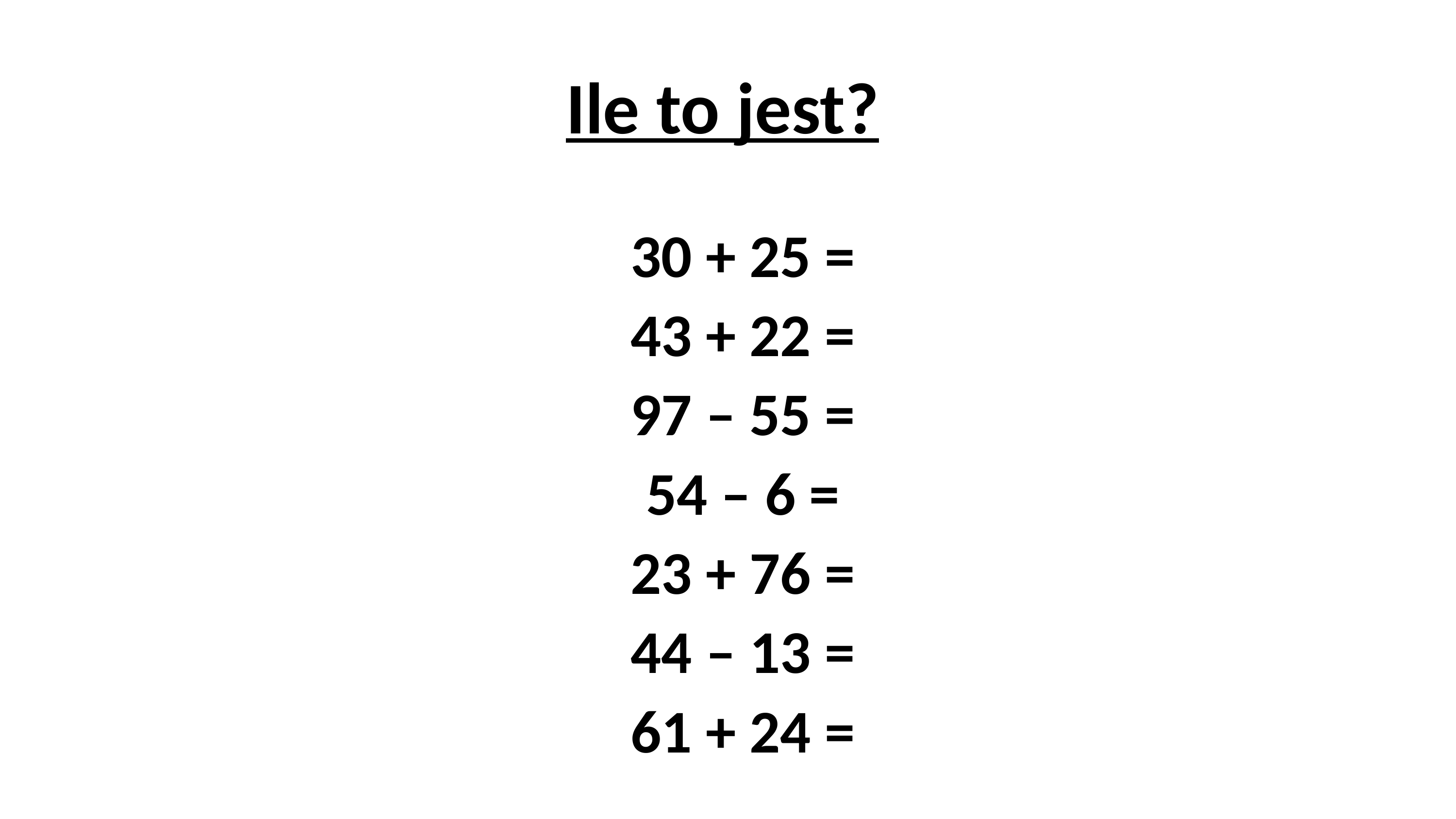

# Ile to jest?
30 + 25 =
43 + 22 =
97 – 55 =
54 – 6 =
23 + 76 =
44 – 13 =
61 + 24 =